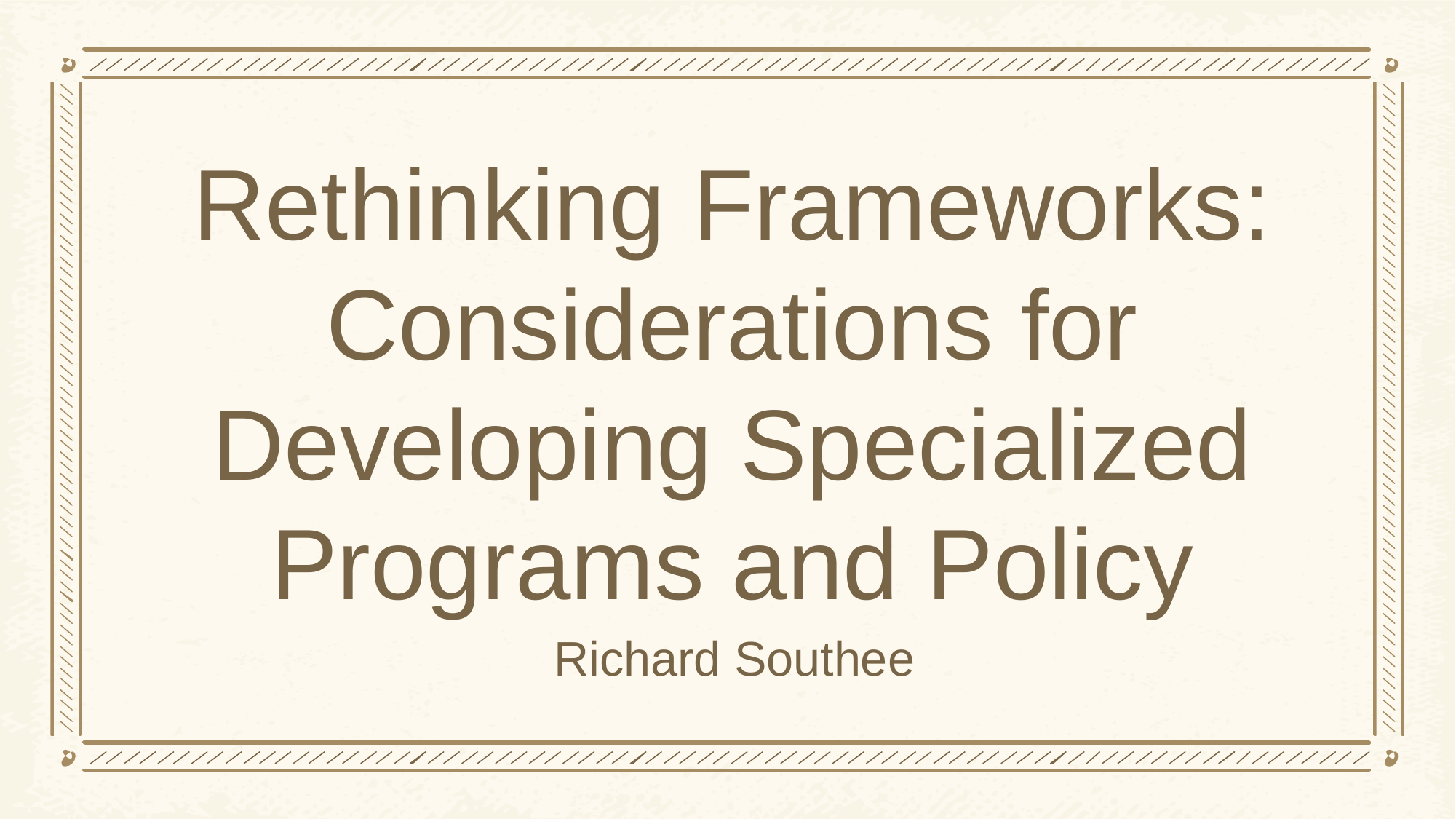

# Rethinking Frameworks: Considerations for Developing Specialized Programs and Policy
Richard Southee